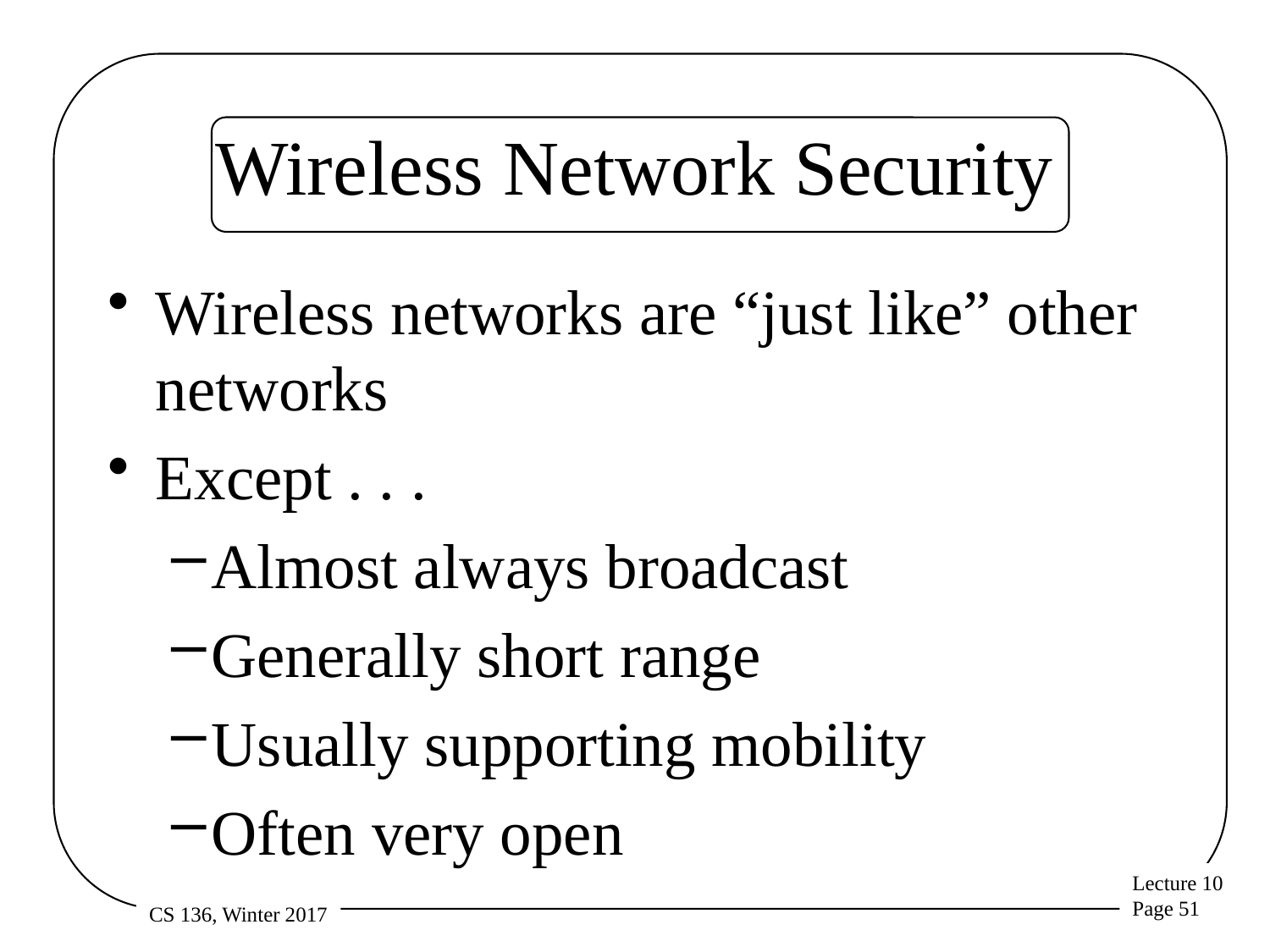

# Wireless Network Security

Wireless networks are “just like” other networks
Except . . .
Almost always broadcast
Generally short range
Usually supporting mobility
Often very open